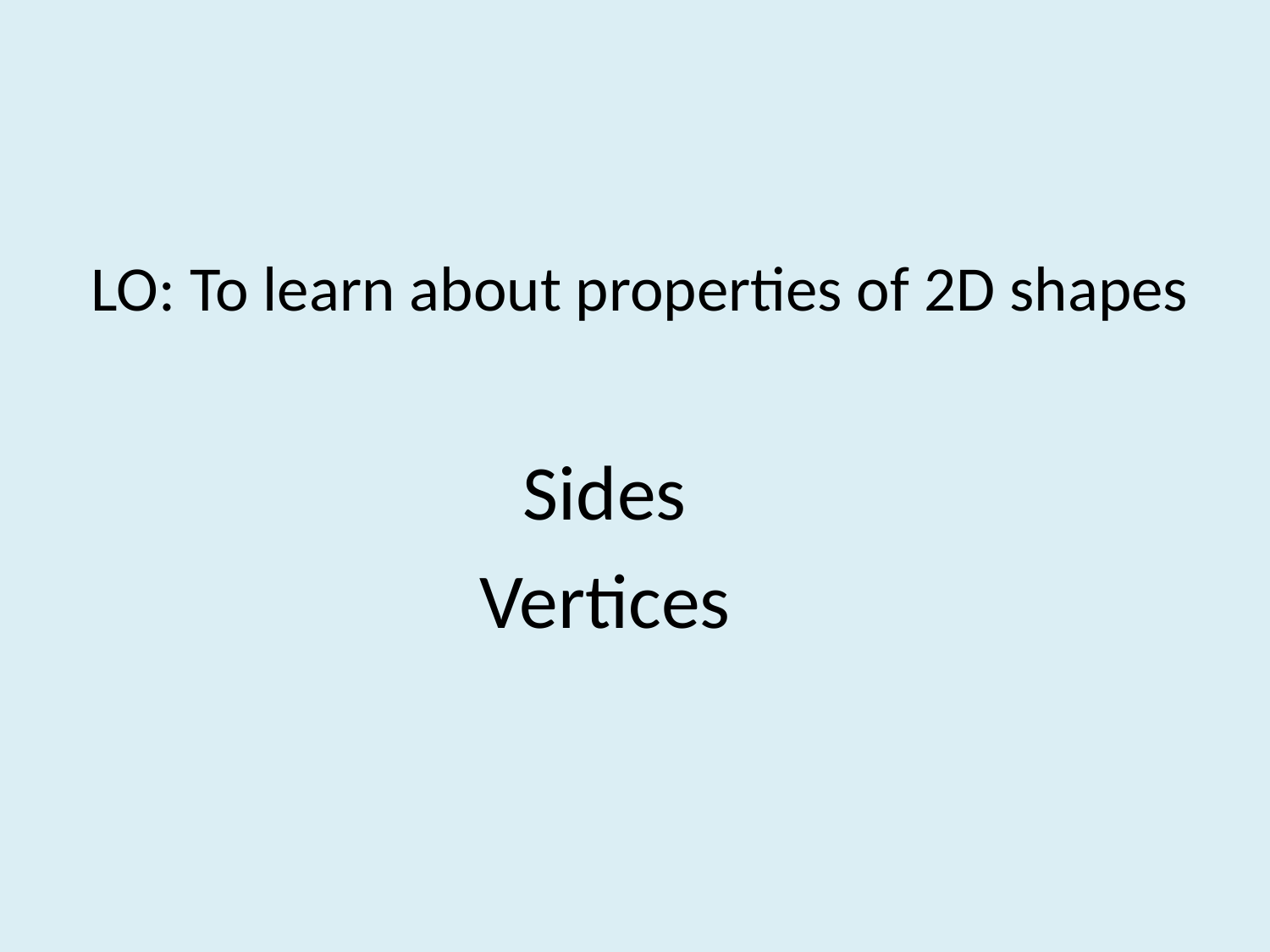

# LO: To learn about properties of 2D shapes
Sides
Vertices